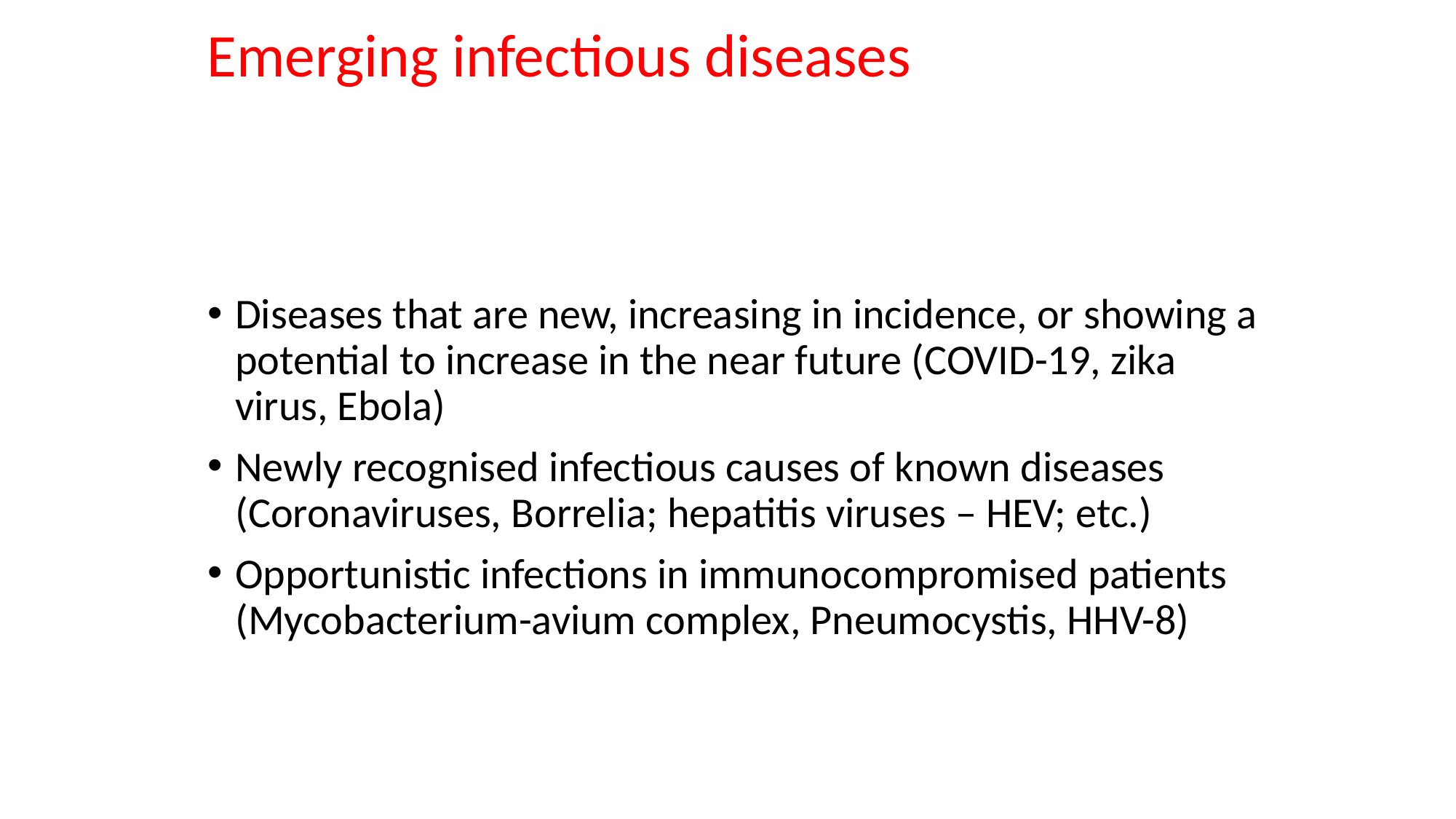

# Emerging infectious diseases
Diseases that are new, increasing in incidence, or showing a potential to increase in the near future (COVID-19, zika virus, Ebola)
Newly recognised infectious causes of known diseases (Coronaviruses, Borrelia; hepatitis viruses – HEV; etc.)
Opportunistic infections in immunocompromised patients (Mycobacterium-avium complex, Pneumocystis, HHV-8)